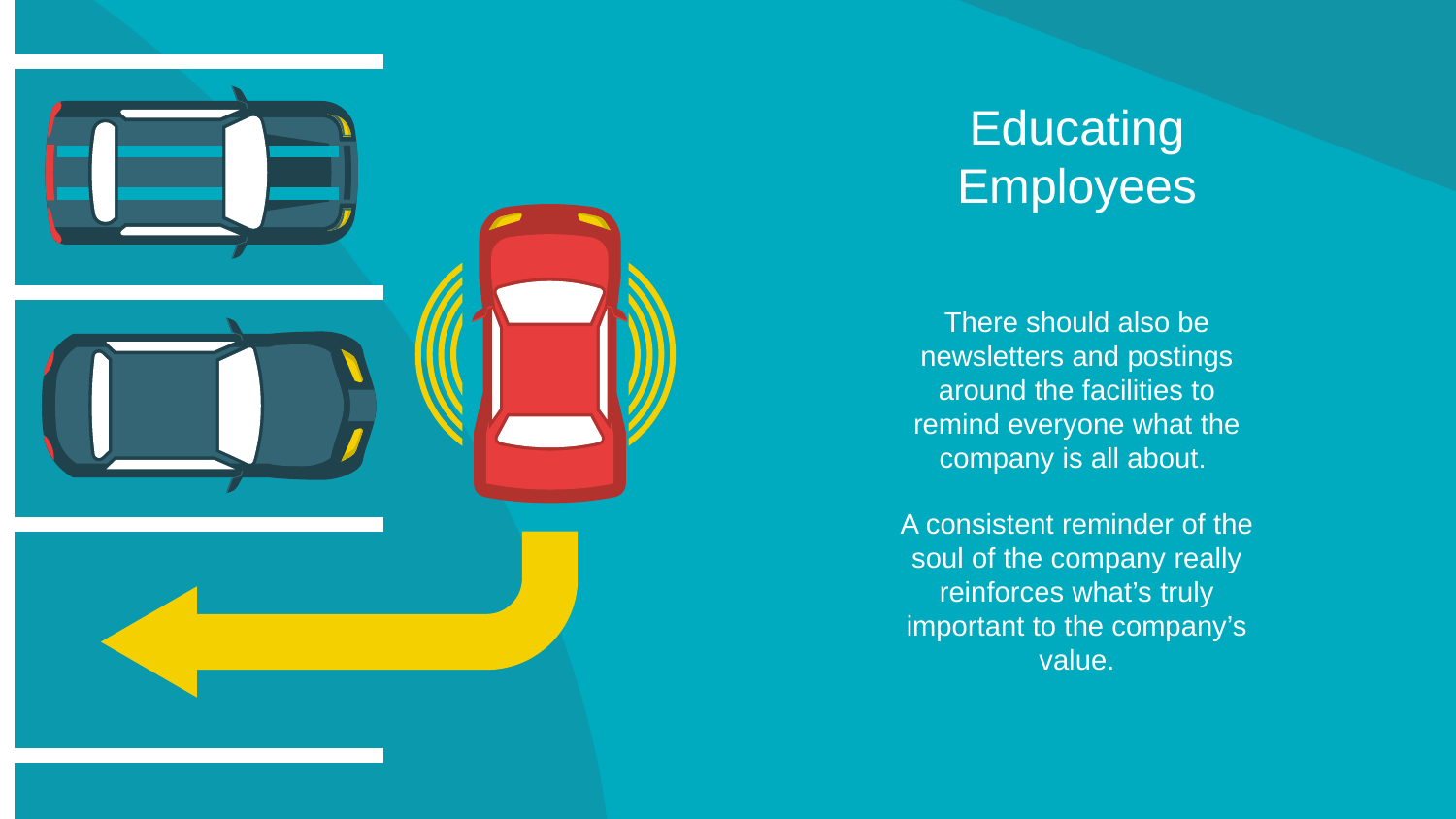

# Educating Employees
There should also be newsletters and postings around the facilities to remind everyone what the company is all about.
A consistent reminder of the soul of the company really reinforces what’s truly important to the company’s value.